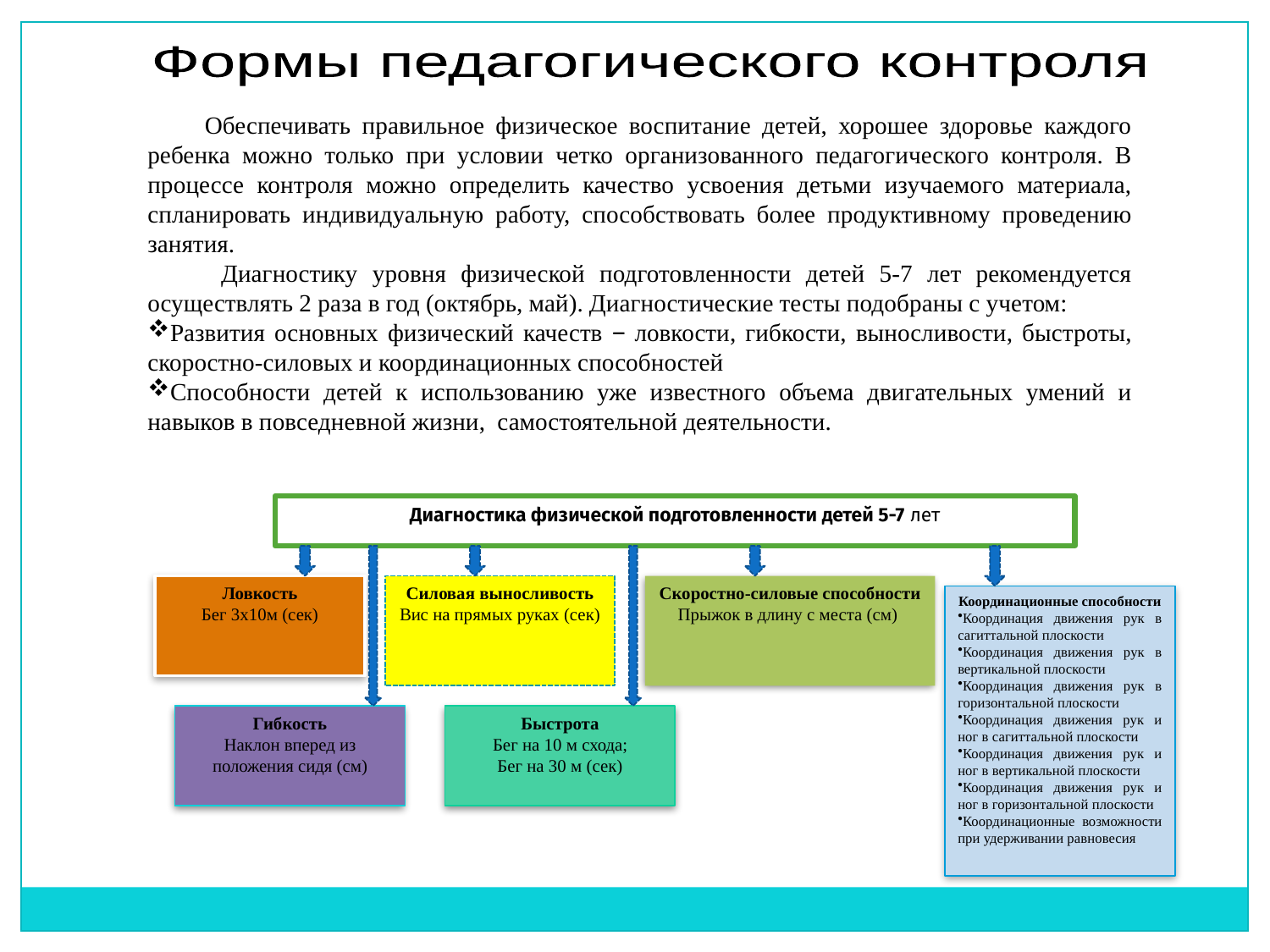

Обеспечивать правильное физическое воспитание детей, хорошее здоровье каждого ребенка можно только при условии четко организованного педагогического контроля. В процессе контроля можно определить качество усвоения детьми изучаемого материала, спланировать индивидуальную работу, способствовать более продуктивному проведению занятия.
     Диагностику уровня физической подготовленности детей 5-7 лет рекомендуется осуществлять 2 раза в год (октябрь, май). Диагностические тесты подобраны с учетом:
Развития основных физический качеств – ловкости, гибкости, выносливости, быстроты, скоростно-силовых и координационных способностей
Способности детей к использованию уже известного объема двигательных умений и навыков в повседневной жизни,  самостоятельной деятельности.
Формы педагогического контроля
Диагностика физической подготовленности детей 5-7 лет

Ловкость
Бег 3x10м (сек)

Силовая выносливость
Вис на прямых руках (сек)

Скоростно-силовые способности
Прыжок в длину с места (см)
Координационные способности
Координация движения рук в сагиттальной плоскости
Координация движения рук в вертикальной плоскости
Координация движения рук в горизонтальной плоскости
Координация движения рук и ног в сагиттальной плоскости
Координация движения рук и ног в вертикальной плоскости
Координация движения рук и ног в горизонтальной плоскости
Координационные возможности при удерживании равновесия
Гибкость
Наклон вперед из положения сидя (см)

Быстрота
Бег на 10 м схода;
Бег на 30 м (сек)